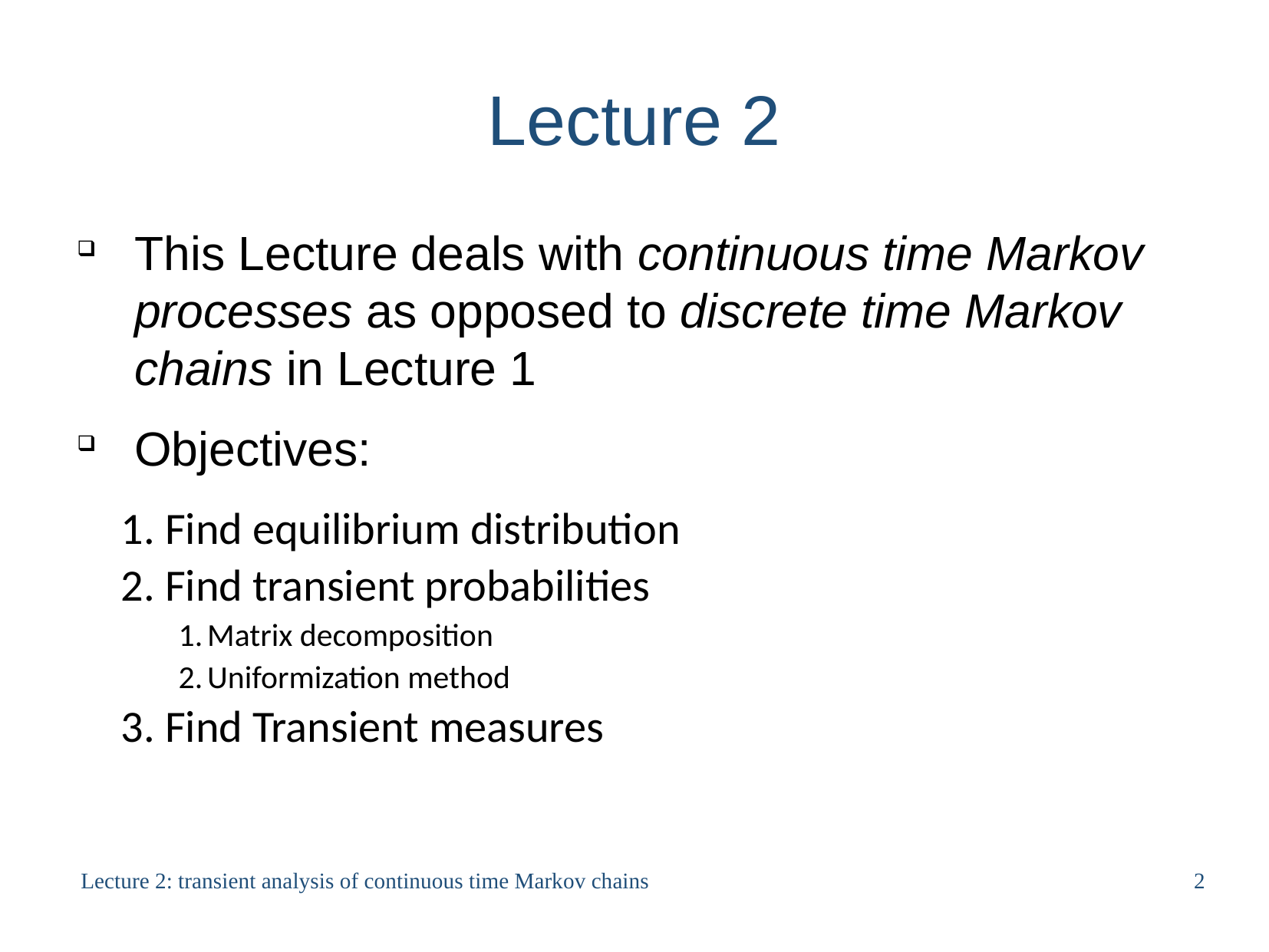

Lecture 2
This Lecture deals with continuous time Markov processes as opposed to discrete time Markov chains in Lecture 1
Objectives:
 Find equilibrium distribution
 Find transient probabilities
Matrix decomposition
Uniformization method
 Find Transient measures

Lecture 2: transient analysis of continuous time Markov chains
2